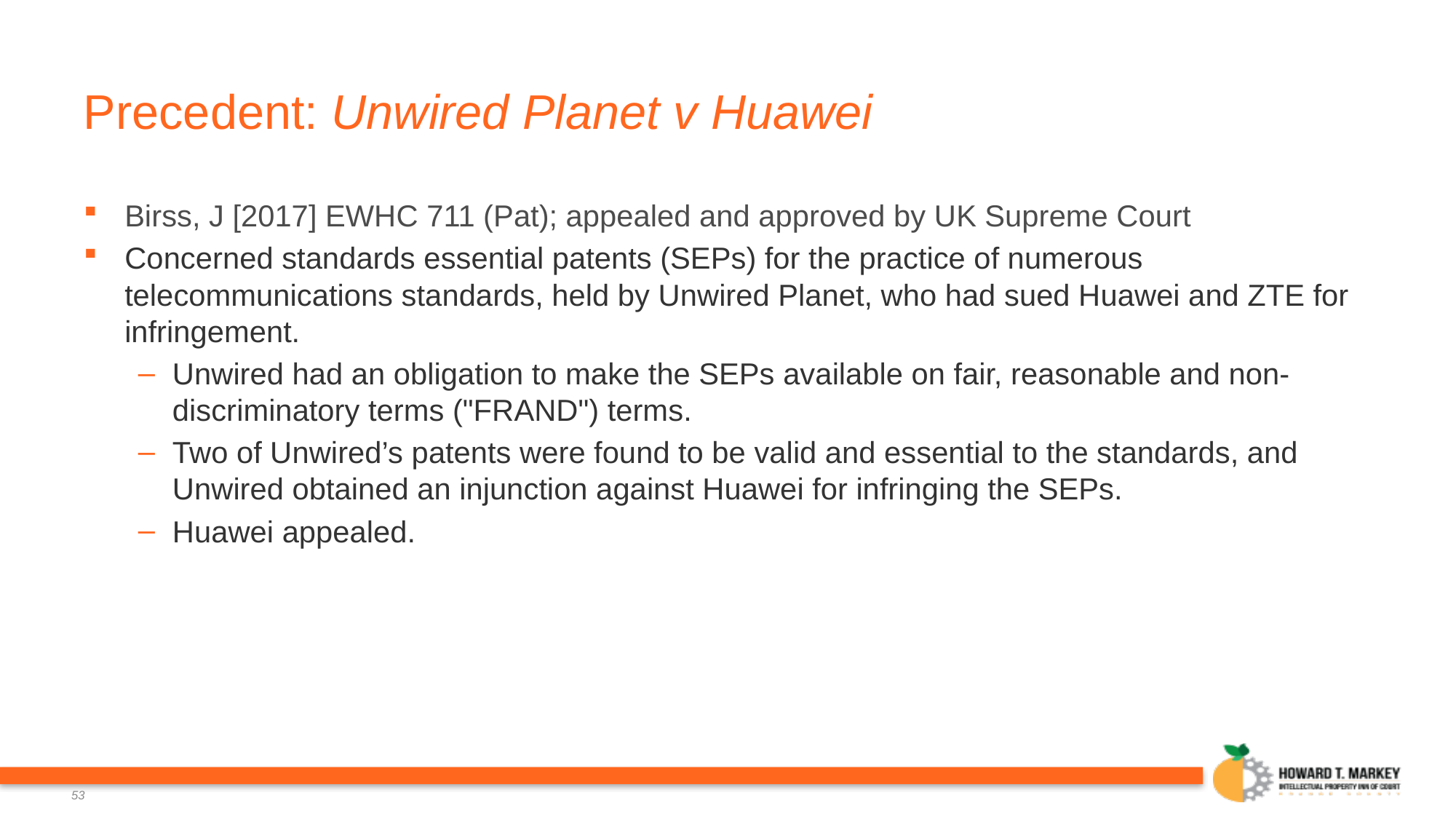

# Precedent: Unwired Planet v Huawei
Birss, J [2017] EWHC 711 (Pat); appealed and approved by UK Supreme Court
Concerned standards essential patents (SEPs) for the practice of numerous telecommunications standards, held by Unwired Planet, who had sued Huawei and ZTE for infringement.
Unwired had an obligation to make the SEPs available on fair, reasonable and non-discriminatory terms ("FRAND") terms.
Two of Unwired’s patents were found to be valid and essential to the standards, and Unwired obtained an injunction against Huawei for infringing the SEPs.
Huawei appealed.